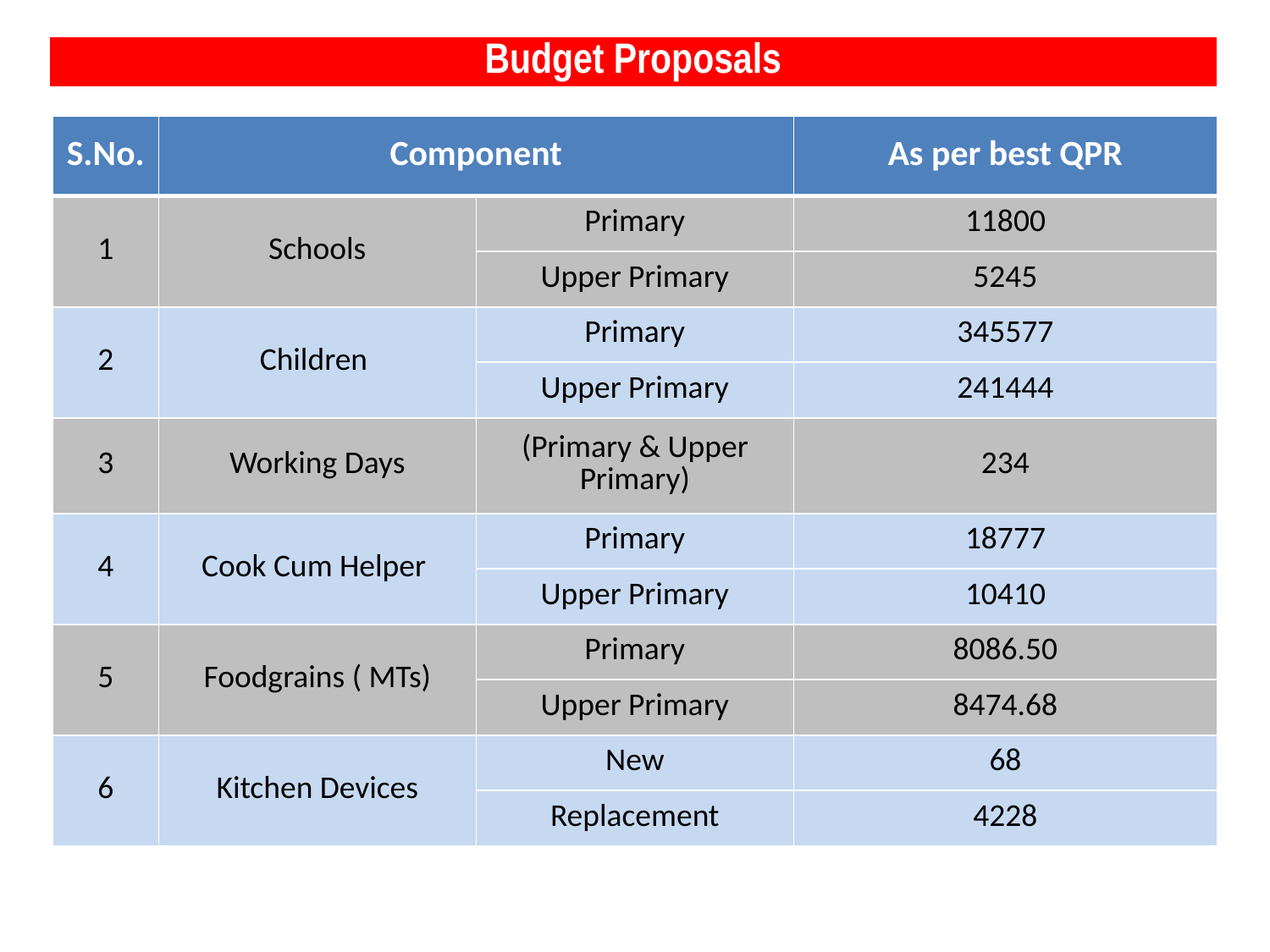

| Budget Proposals |
| --- |
| S.No. | Component |  | As per best QPR |
| --- | --- | --- | --- |
| 1 | Schools | Primary | 11800 |
|  |  | Upper Primary | 5245 |
| 2 | Children | Primary | 345577 |
|  |  | Upper Primary | 241444 |
| 3 | Working Days | (Primary & Upper Primary) | 234 |
| 4 | Cook Cum Helper | Primary | 18777 |
|  |  | Upper Primary | 10410 |
| 5 | Foodgrains ( MTs) | Primary | 8086.50 |
|  |  | Upper Primary | 8474.68 |
| 6 | Kitchen Devices | New | 68 |
|  |  | Replacement | 4228 |